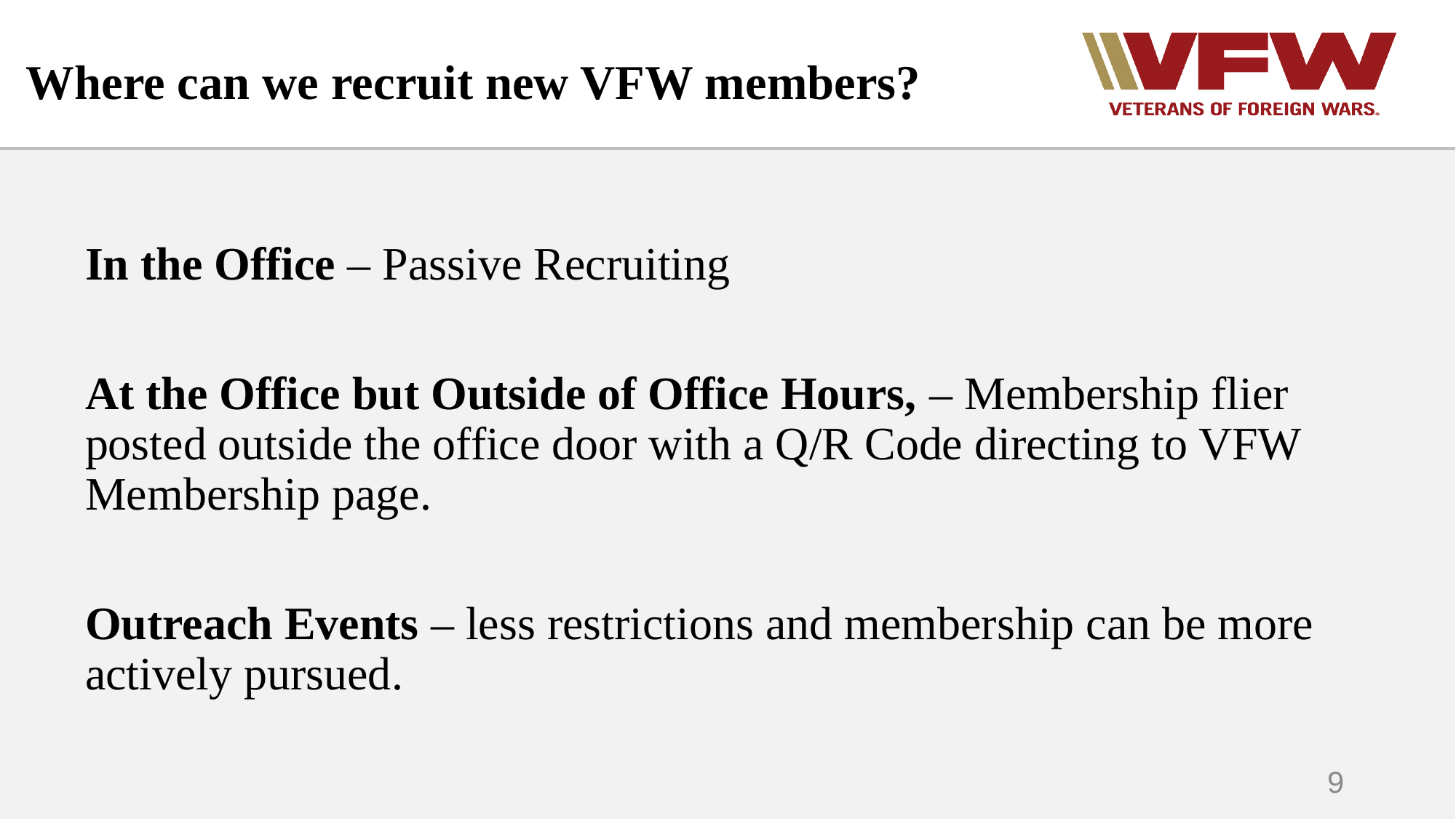

# Where can we recruit new VFW members?

In the Office – Passive Recruiting

At the Office but Outside of Office Hours, – Membership flier posted outside the office door with a Q/R Code directing to VFW Membership page.

Outreach Events – less restrictions and membership can be more actively pursued.
9